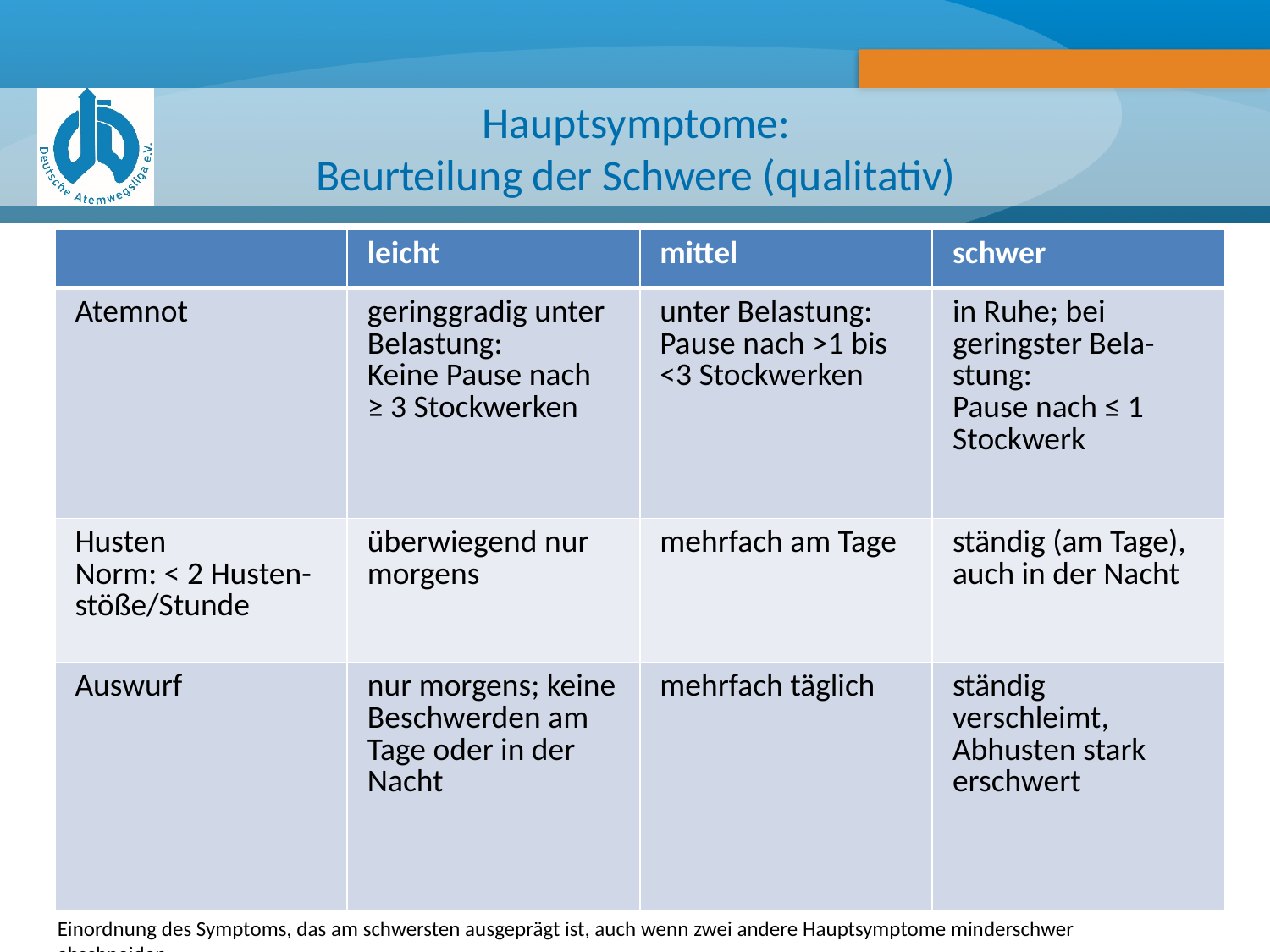

# Hauptsymptome: Beurteilung der Schwere (qualitativ)
|  | leicht | mittel | schwer |
| --- | --- | --- | --- |
| Atemnot | geringgradig unter Belastung: Keine Pause nach ≥ 3 Stockwerken | unter Belastung: Pause nach >1 bis <3 Stockwerken | in Ruhe; bei geringster Bela-stung: Pause nach ≤ 1 Stockwerk |
| Husten Norm: < 2 Husten-stöße/Stunde | überwiegend nur morgens | mehrfach am Tage | ständig (am Tage), auch in der Nacht |
| Auswurf | nur morgens; keine Beschwerden am Tage oder in der Nacht | mehrfach täglich | ständig verschleimt, Abhusten stark erschwert |
Einordnung des Symptoms, das am schwersten ausgeprägt ist, auch wenn zwei andere Hauptsymptome minderschwer abschneiden.